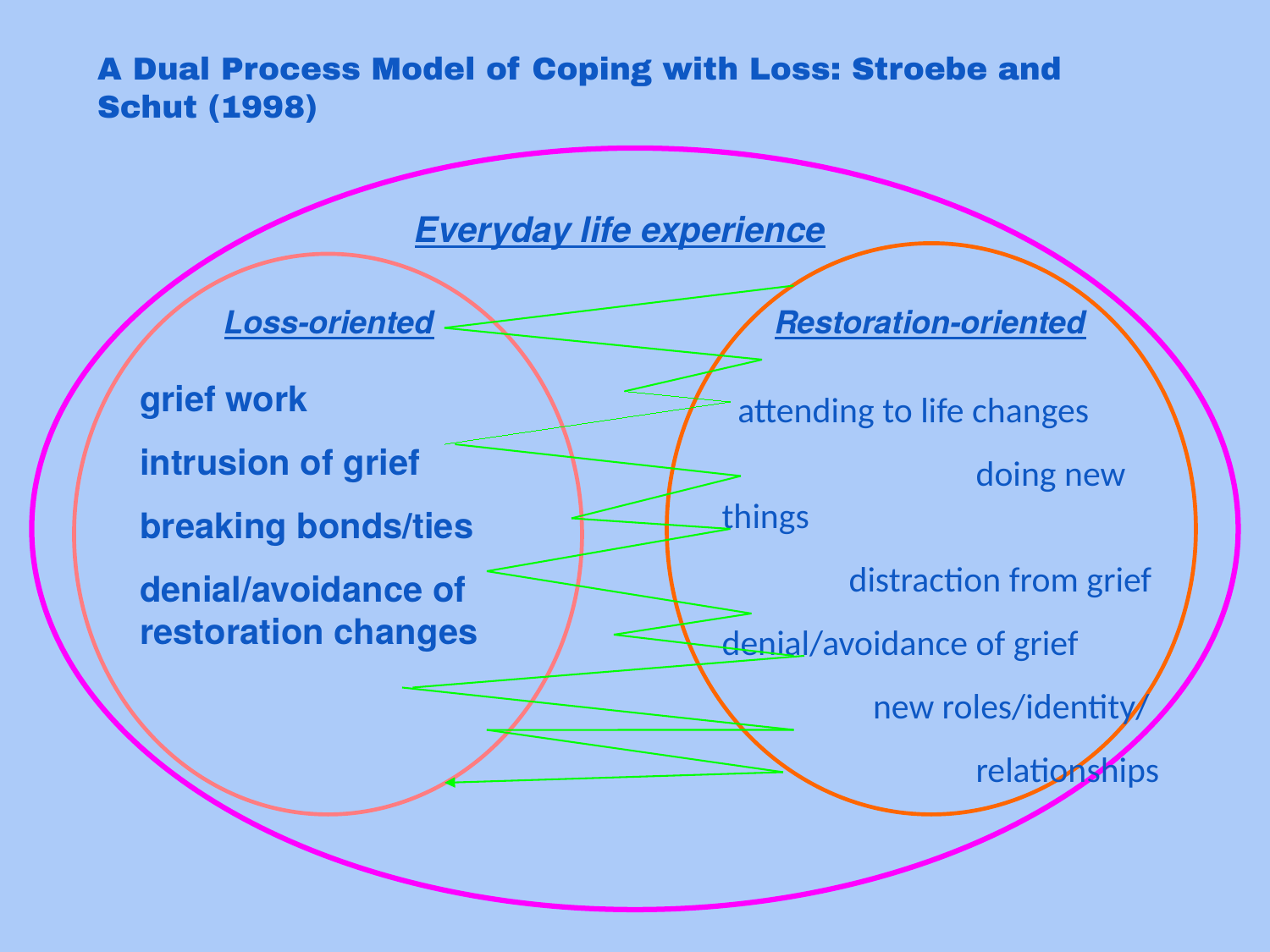

A Dual Process Model of Coping with Loss: Stroebe and Schut (1998)

Everyday life experience

Loss-oriented
Restoration-oriented

grief work
intrusion of grief
breaking bonds/ties
denial/avoidance of restoration changes
  attending to life changes
		doing new things
    	distraction from grief
denial/avoidance of grief
	   new roles/identity/
		relationships